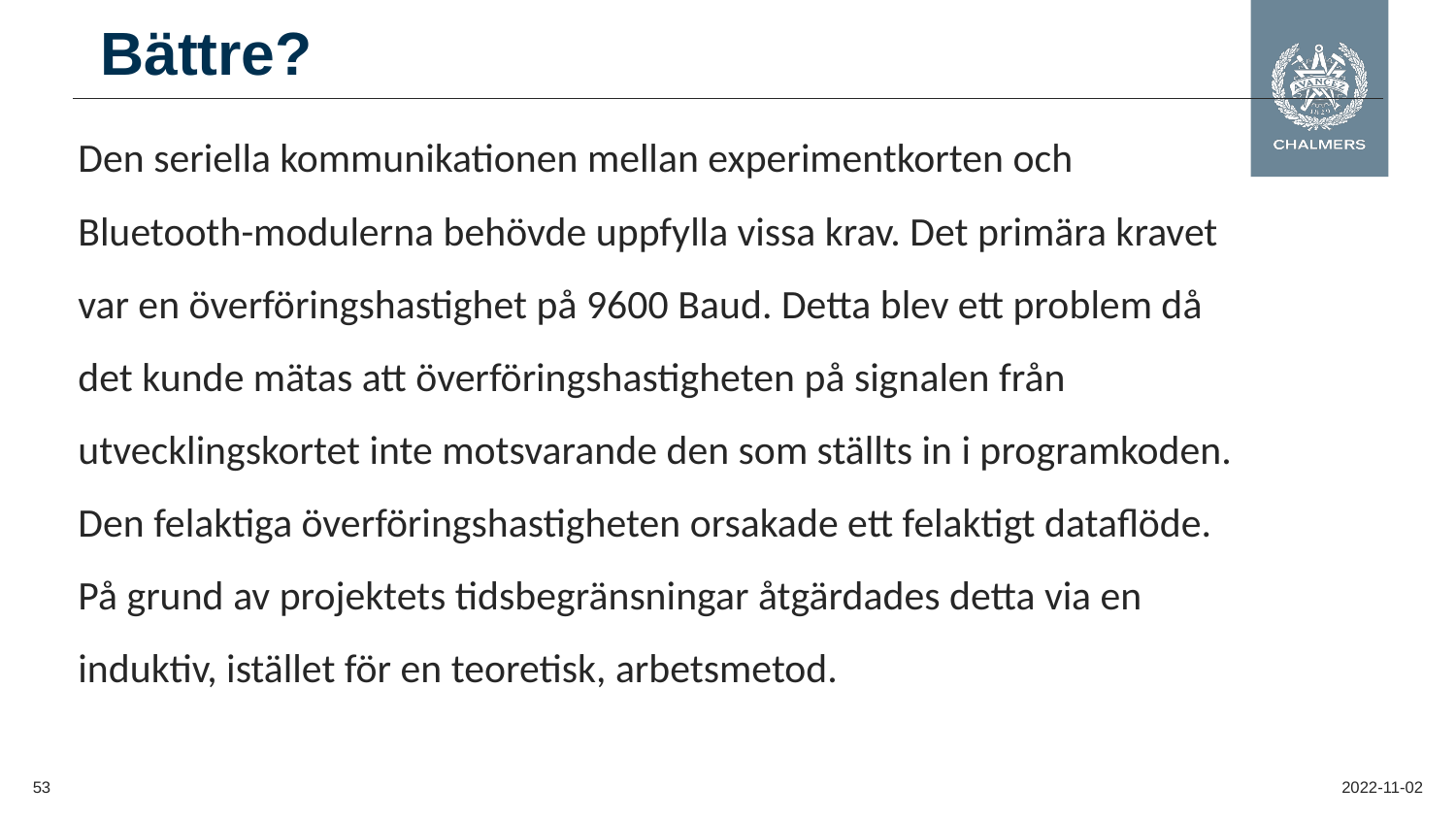

Bättre?
Den seriella kommunikationen mellan experimentkorten och Bluetooth-modulerna behövde uppfylla vissa krav. Det primära kravet var en överföringshastighet på 9600 Baud. Detta blev ett problem då det kunde mätas att överföringshastigheten på signalen från utvecklingskortet inte motsvarande den som ställts in i programkoden. Den felaktiga överföringshastigheten orsakade ett felaktigt dataflöde. På grund av projektets tidsbegränsningar åtgärdades detta via en induktiv, istället för en teoretisk, arbetsmetod.

53
11/2/2022